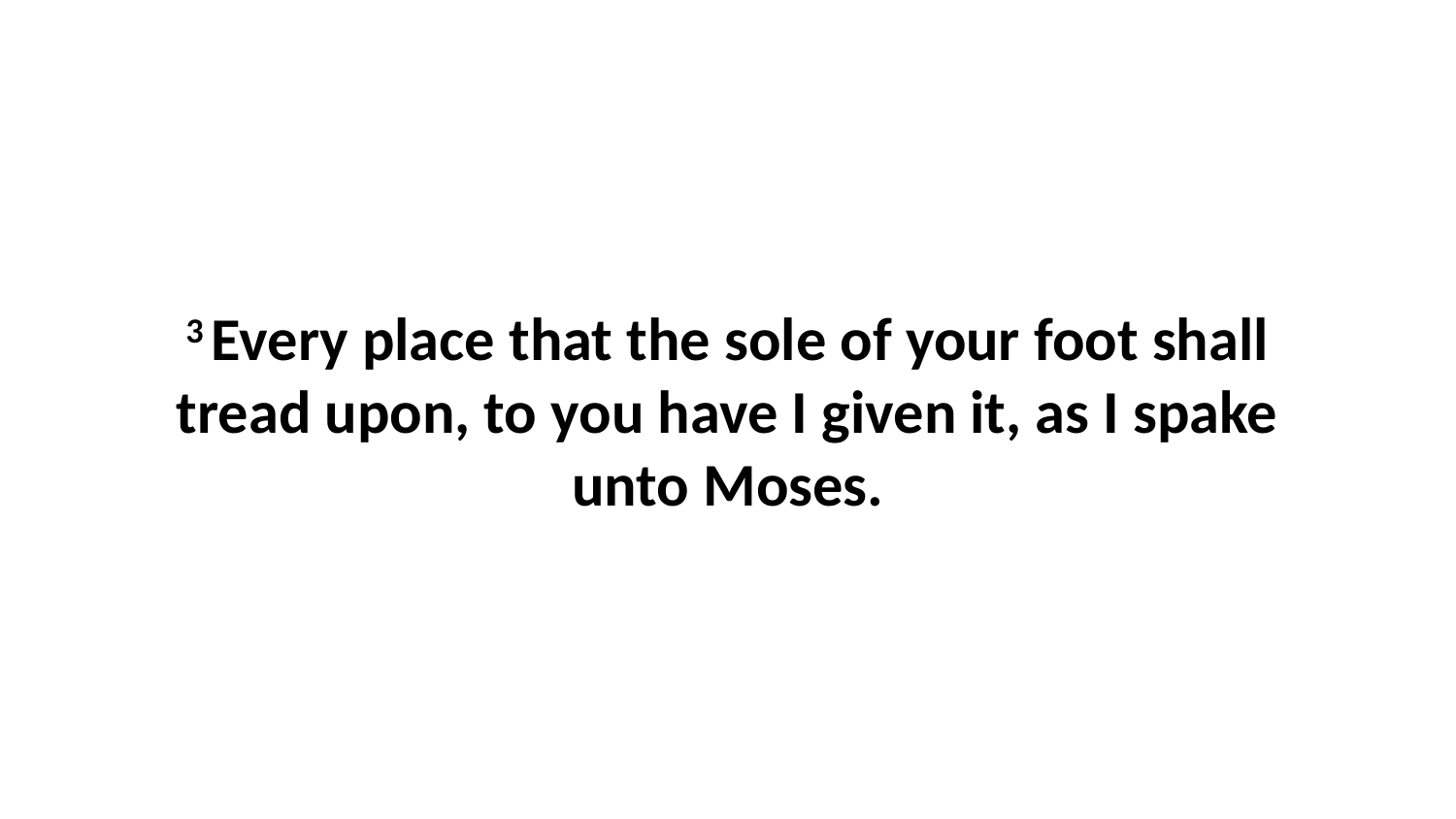

3 Every place that the sole of your foot shall tread upon, to you have I given it, as I spake unto Moses.